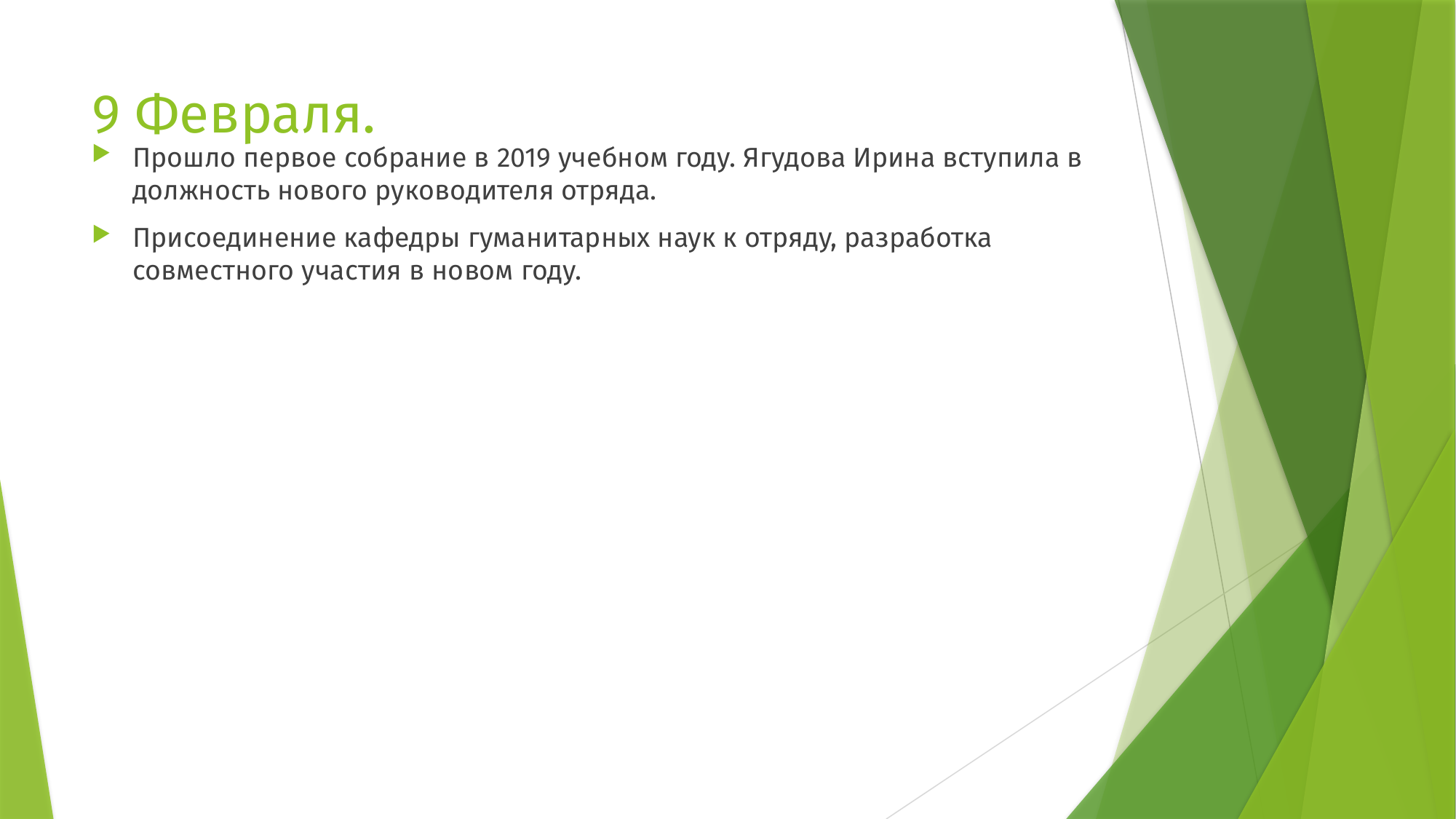

# 9 Февраля.
Прошло первое собрание в 2019 учебном году. Ягудова Ирина вступила в должность нового руководителя отряда.
Присоединение кафедры гуманитарных наук к отряду, разработка совместного участия в новом году.